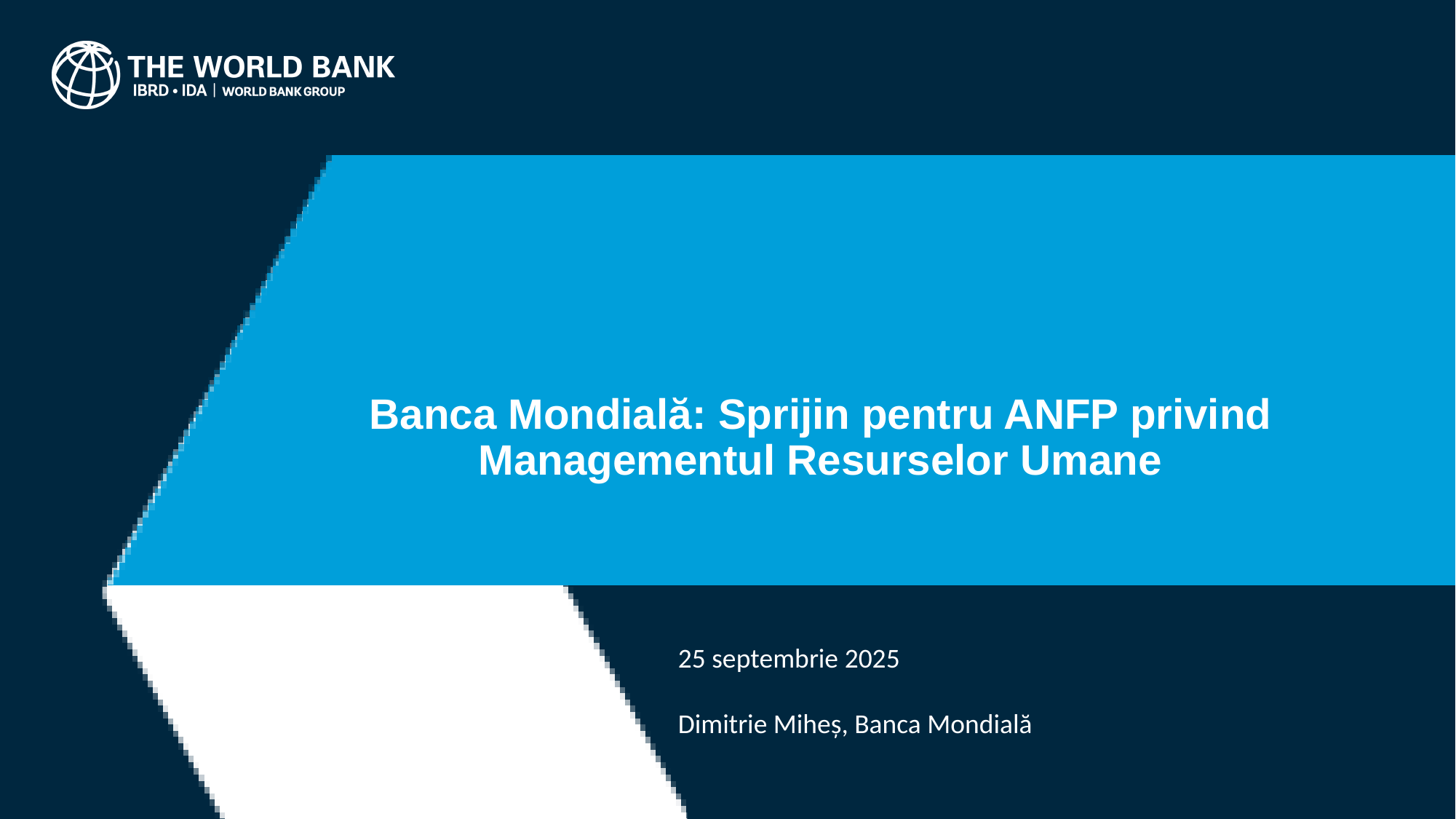

# Banca Mondială: Sprijin pentru ANFP privind Managementul Resurselor Umane
25 septembrie 2025

Dimitrie Miheș, Banca Mondială